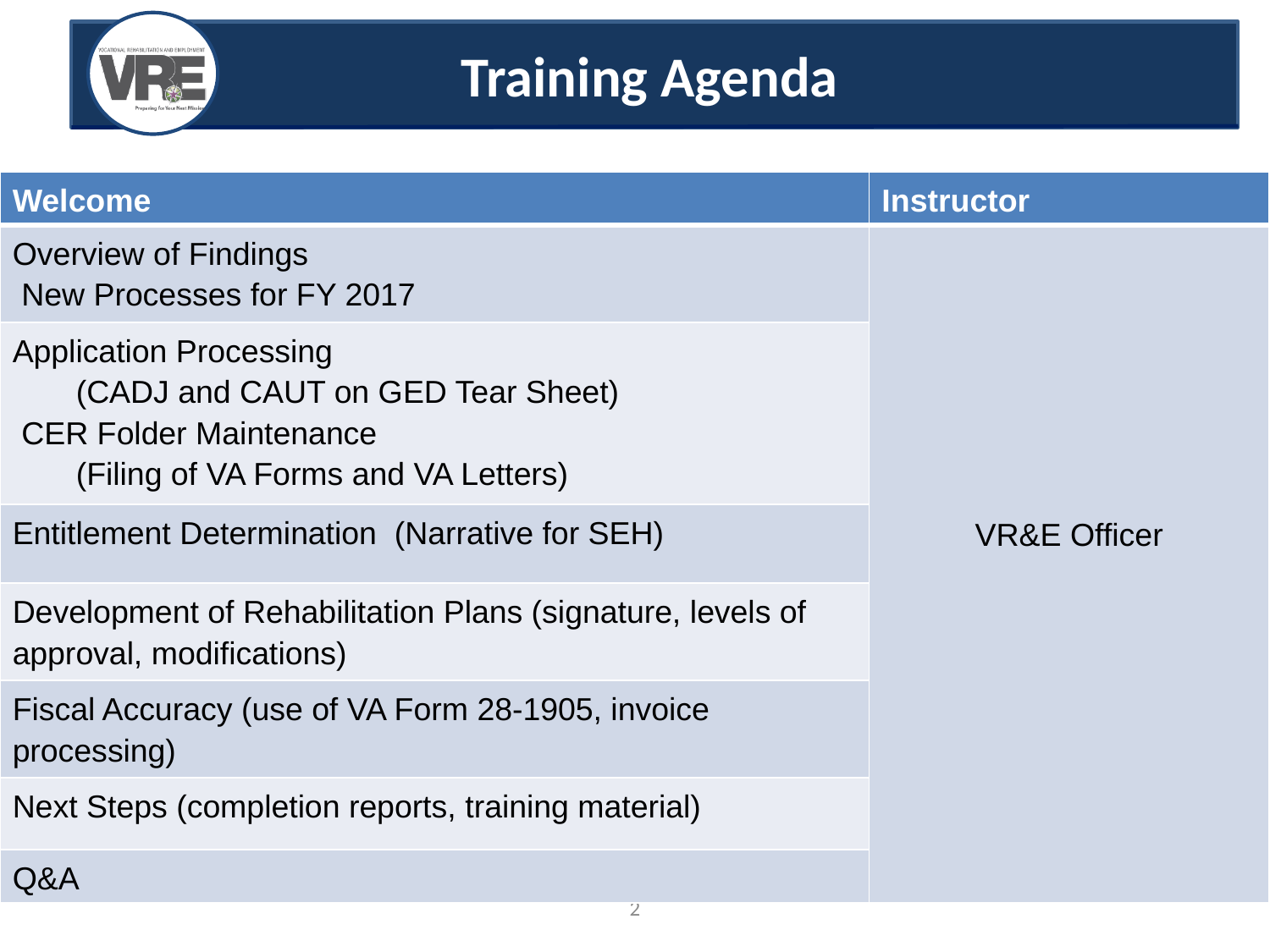

# Training Agenda
| Welcome | Instructor |
| --- | --- |
| Overview of Findings  New Processes for FY 2017 | VR&E Officer |
| Application Processing (CADJ and CAUT on GED Tear Sheet)  CER Folder Maintenance (Filing of VA Forms and VA Letters) |  |
| Entitlement Determination (Narrative for SEH) |  |
| Development of Rehabilitation Plans (signature, levels of approval, modifications) |  |
| Fiscal Accuracy (use of VA Form 28-1905, invoice processing) |  |
| Next Steps (completion reports, training material) |  |
| Q&A |  |
2